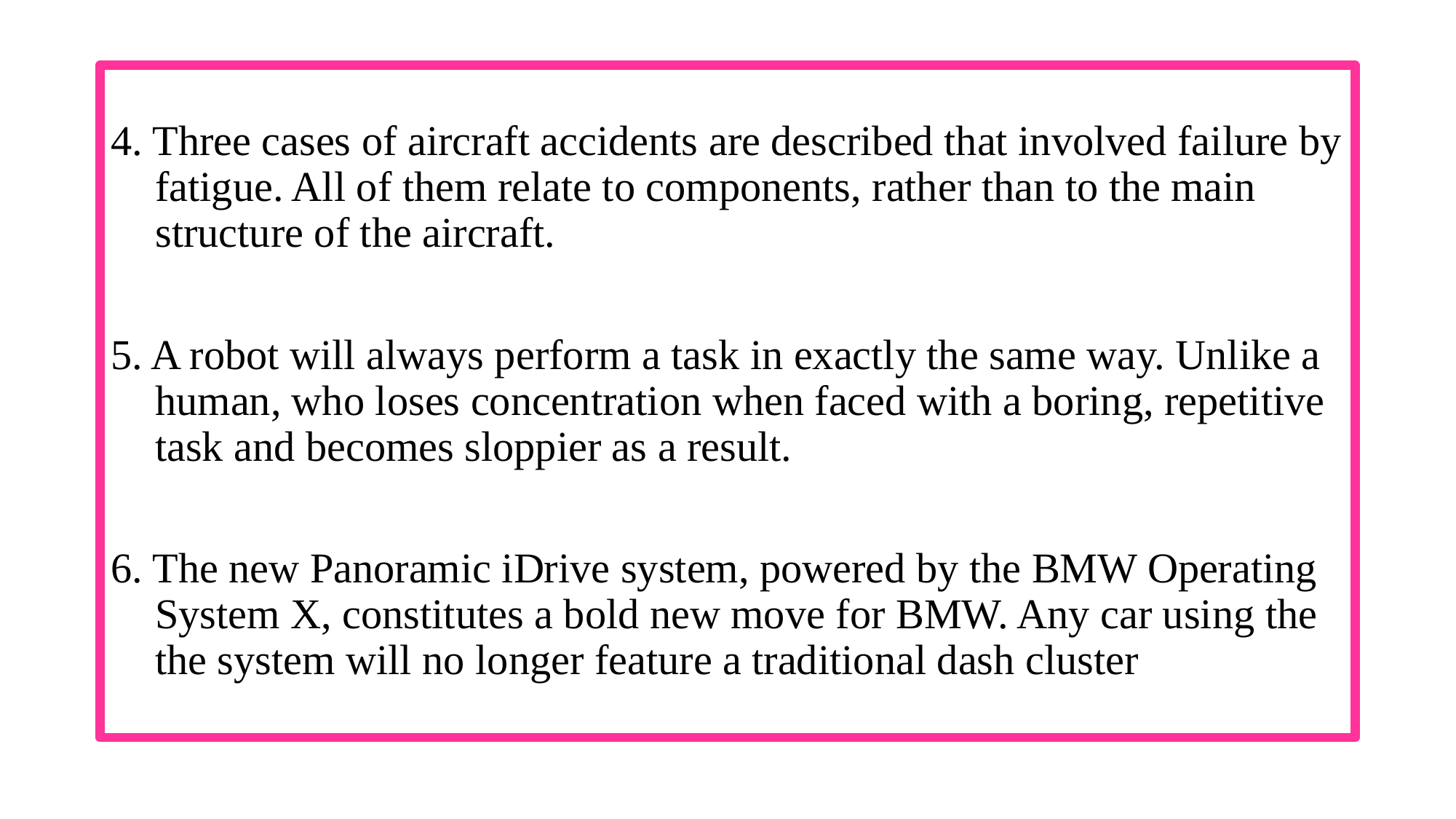

#
4. Three cases of aircraft accidents are described that involved failure by fatigue. All of them relate to components, rather than to the main structure of the aircraft.

5. A robot will always perform a task in exactly the same way. Unlike a human, who loses concentration when faced with a boring, repetitive task and becomes sloppier as a result.

6. The new Panoramic iDrive system, powered by the BMW Operating System X, constitutes a bold new move for BMW. Any car using the the system will no longer feature a traditional dash cluster